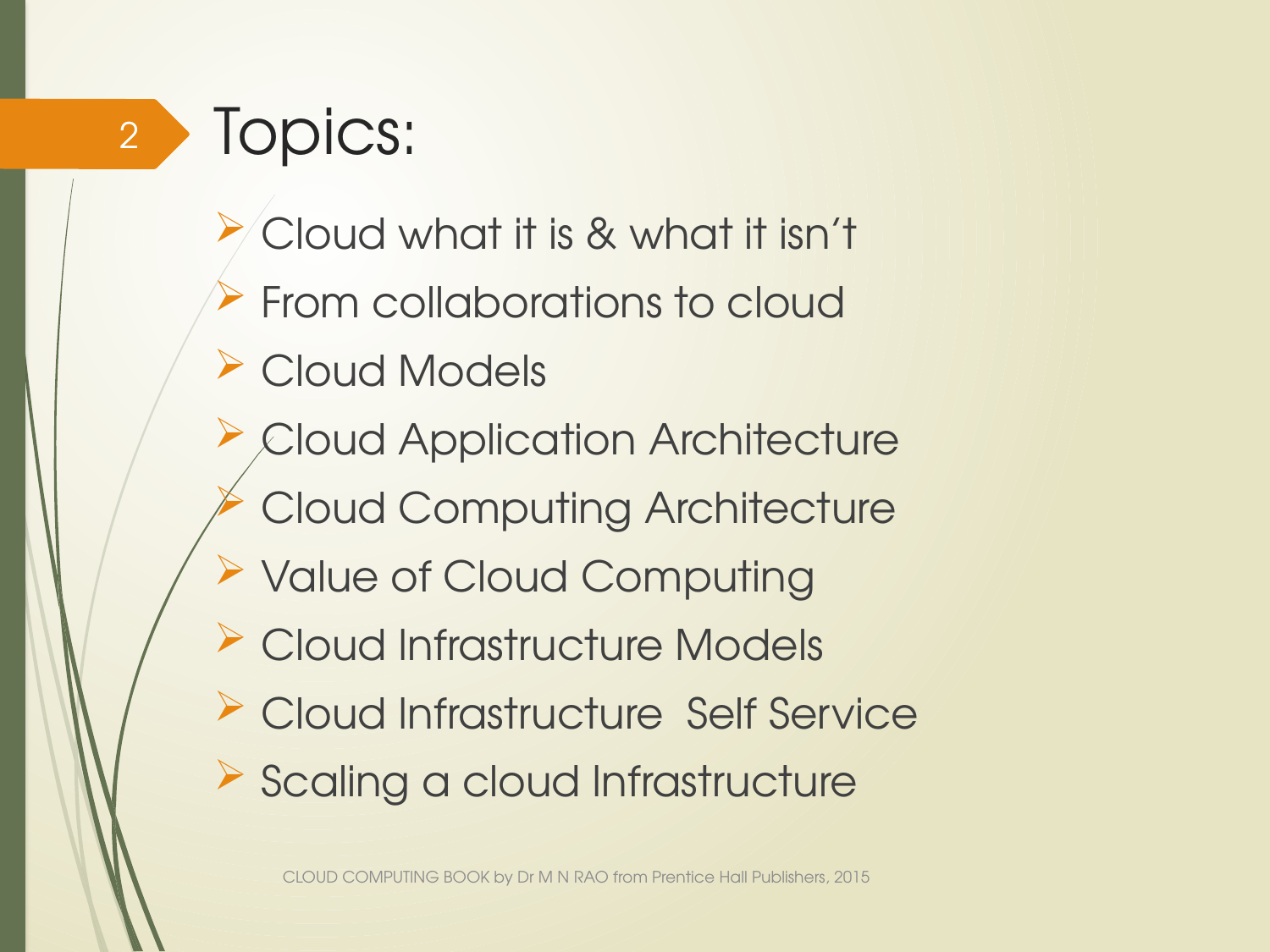

# Topics:
2
Cloud what it is & what it isn’t
From collaborations to cloud
Cloud Models
Cloud Application Architecture
Cloud Computing Architecture
Value of Cloud Computing
Cloud Infrastructure Models
Cloud Infrastructure  Self Service
Scaling a cloud Infrastructure

CLOUD COMPUTING BOOK by Dr M N RAO from Prentice Hall Publishers, 2015